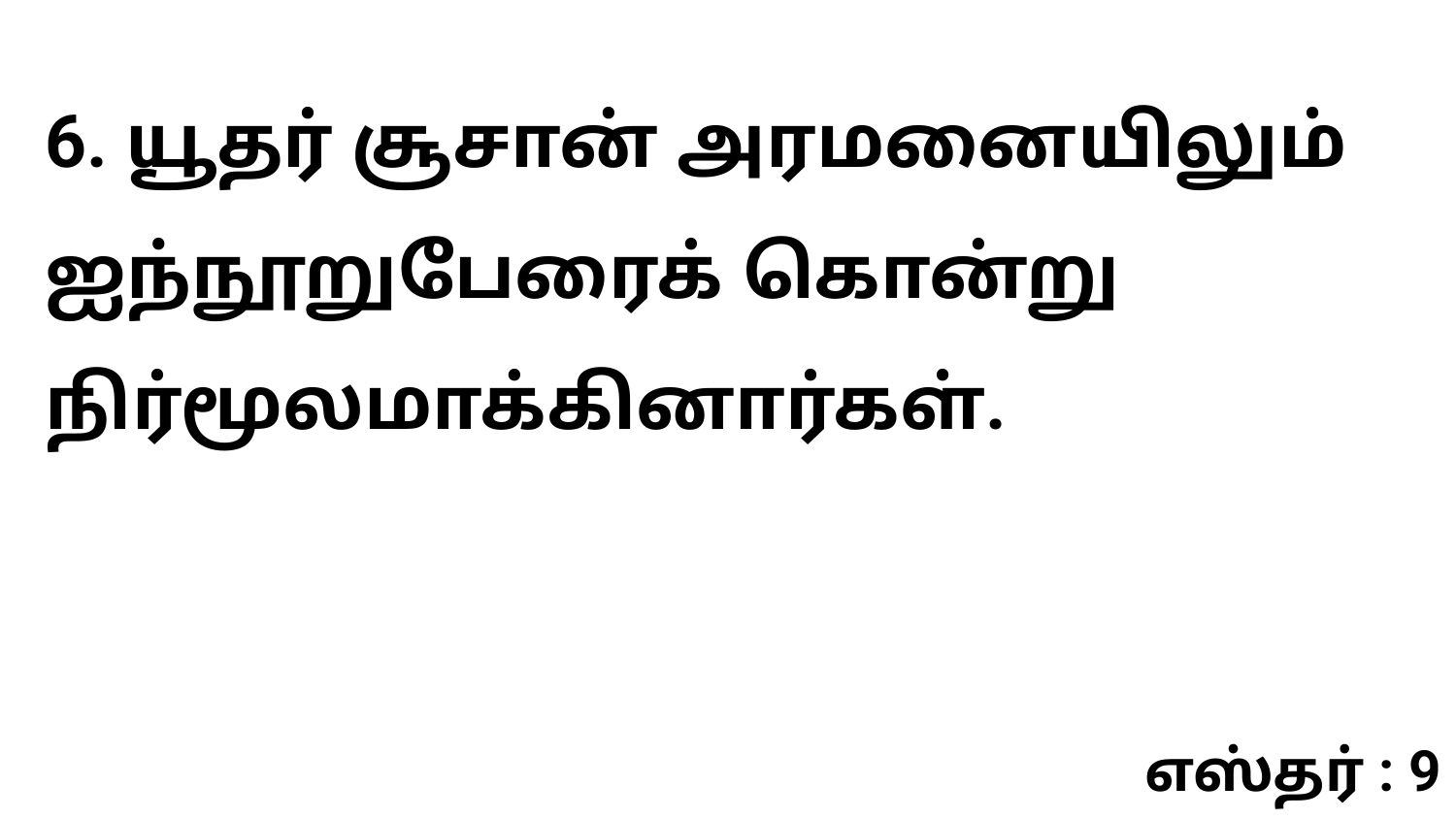

6. யூதர் சூசான் அரமனையிலும் ஐந்நூறுபேரைக் கொன்று நிர்மூலமாக்கினார்கள்.
எஸ்தர் : 9